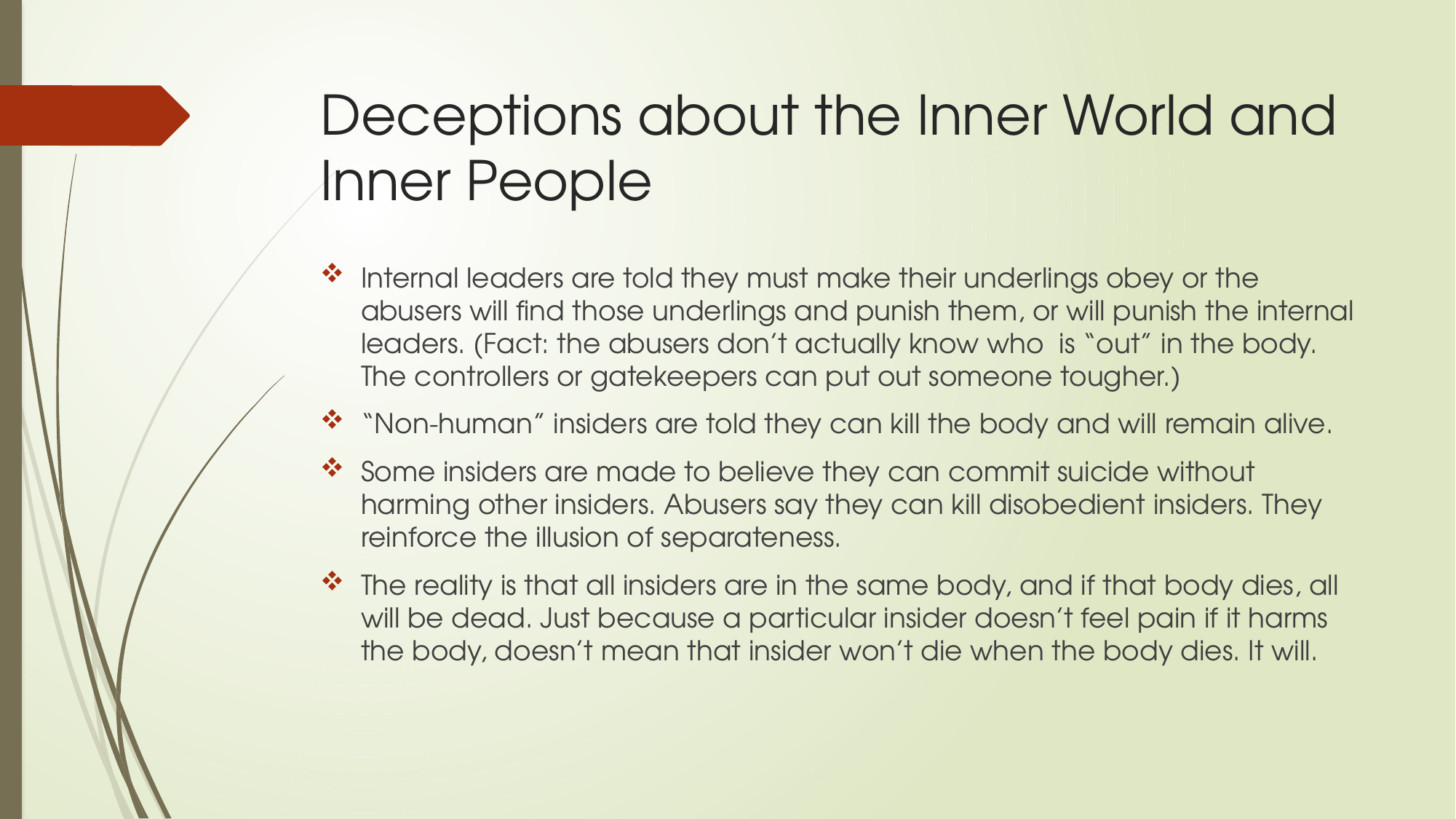

# Deceptions about the Inner World and Inner People
Internal leaders are told they must make their underlings obey or the abusers will find those underlings and punish them, or will punish the internal leaders. (Fact: the abusers don’t actually know who  is “out” in the body. The controllers or gatekeepers can put out someone tougher.)
“Non-human” insiders are told they can kill the body and will remain alive.
Some insiders are made to believe they can commit suicide without harming other insiders. Abusers say they can kill disobedient insiders. They reinforce the illusion of separateness.
The reality is that all insiders are in the same body, and if that body dies, all will be dead. Just because a particular insider doesn’t feel pain if it harms the body, doesn’t mean that insider won’t die when the body dies. It will.